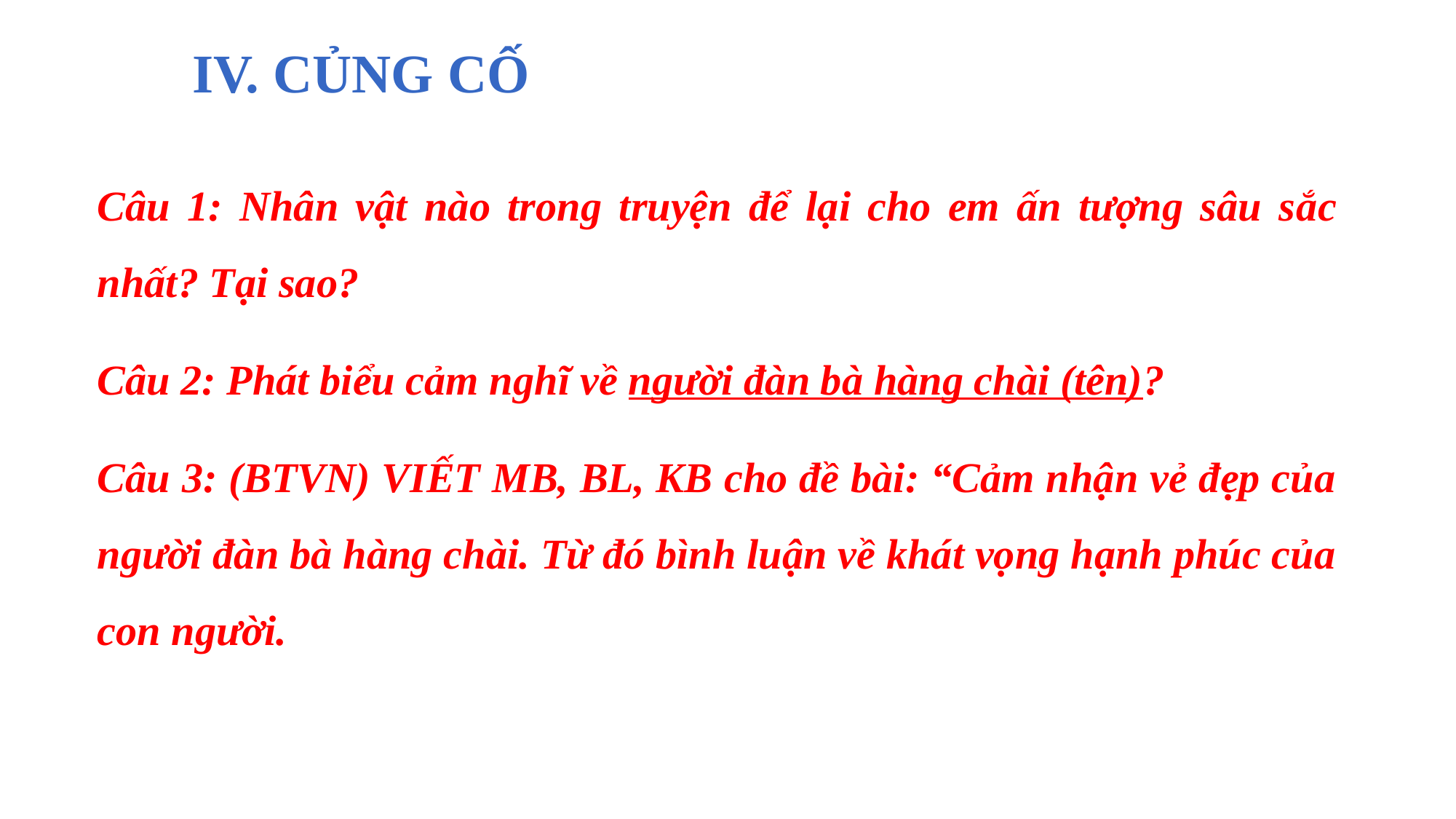

IV. CỦNG CỐ
Câu 1: Nhân vật nào trong truyện để lại cho em ấn tượng sâu sắc nhất? Tại sao?
Câu 2: Phát biểu cảm nghĩ về người đàn bà hàng chài (tên)?
Câu 3: (BTVN) VIẾT MB, BL, KB cho đề bài: “Cảm nhận vẻ đẹp của người đàn bà hàng chài. Từ đó bình luận về khát vọng hạnh phúc của con người.